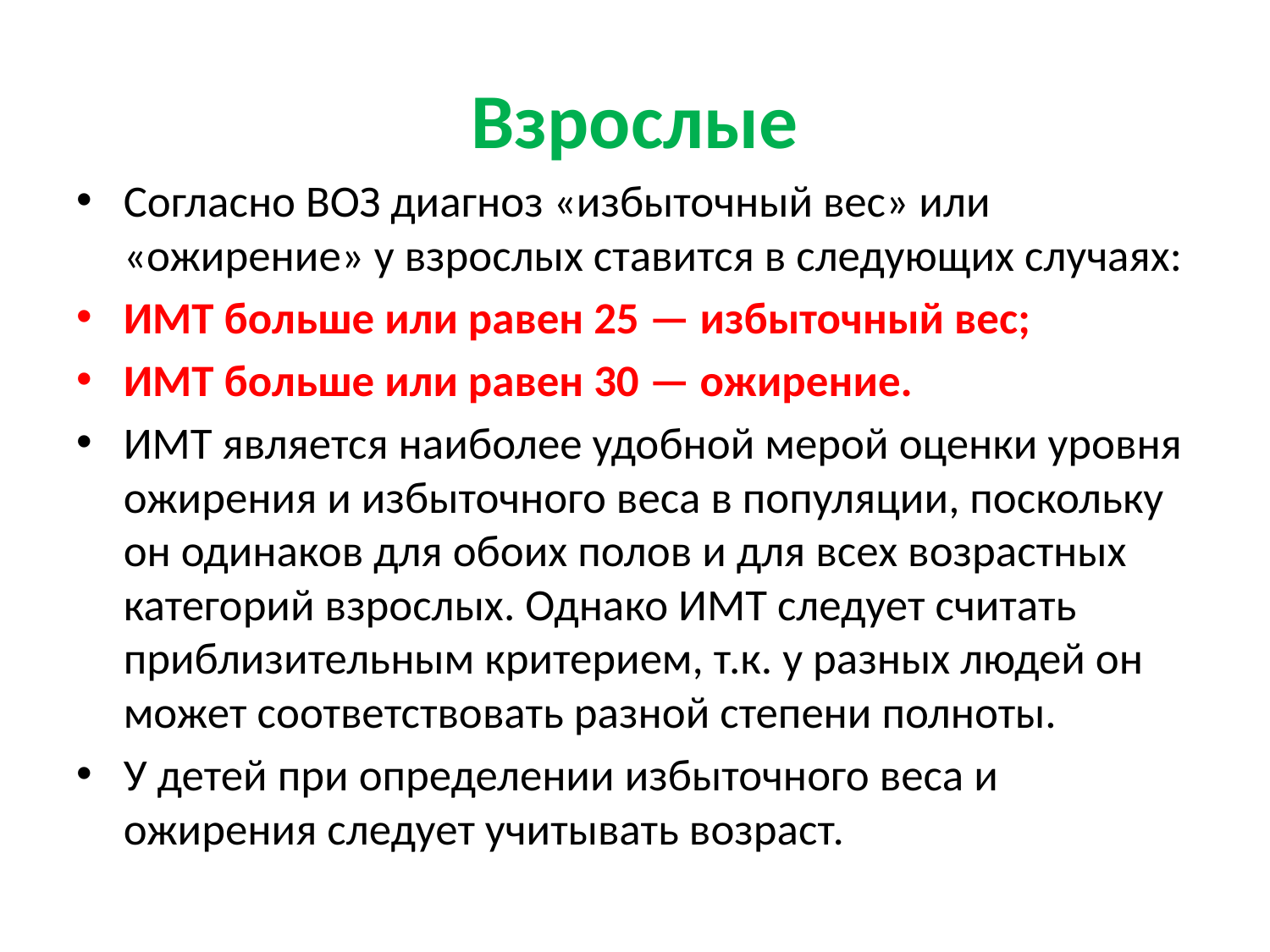

# Взрослые
Согласно ВОЗ диагноз «избыточный вес» или «ожирение» у взрослых ставится в следующих случаях:
ИМТ больше или равен 25 — избыточный вес;
ИМТ больше или равен 30 — ожирение.
ИМТ является наиболее удобной мерой оценки уровня ожирения и избыточного веса в популяции, поскольку он одинаков для обоих полов и для всех возрастных категорий взрослых. Однако ИМТ следует считать приблизительным критерием, т.к. у разных людей он может соответствовать разной степени полноты.
У детей при определении избыточного веса и ожирения следует учитывать возраст.